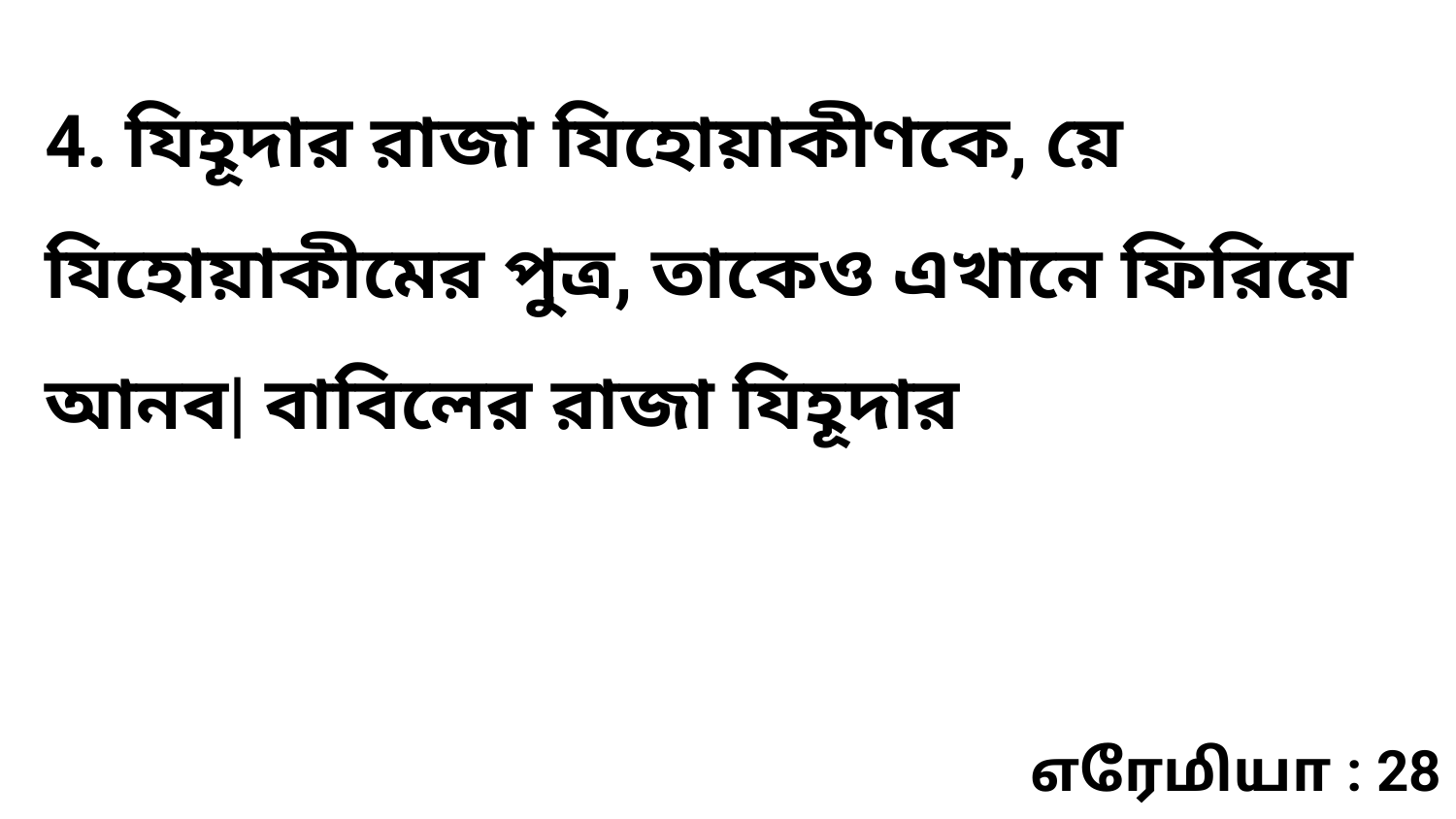

4. যিহূদার রাজা যিহোয়াকীণকে, য়ে যিহোয়াকীমের পুত্র, তাকেও এখানে ফিরিয়ে আনব| বাবিলের রাজা যিহূদার
எரேமியா : 28